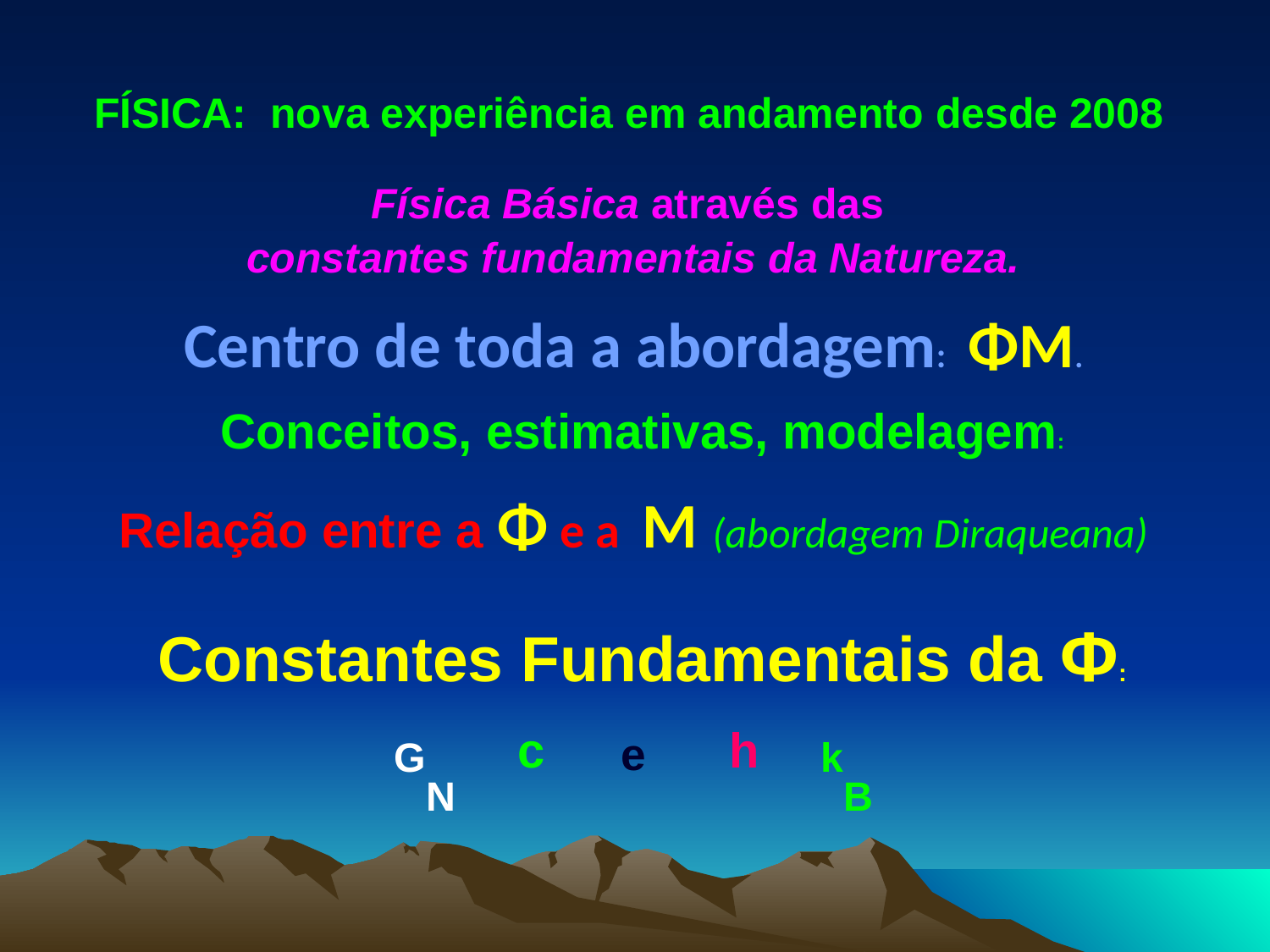

# FÍSICA:  nova experiência em andamento desde 2008
Física Básica através das
constantes fundamentais da Natureza.

Centro de toda a abordagem:  ΦΜ.
 Conceitos, estimativas, modelagem:

Relação entre a Φ e a  Μ (abordagem Diraqueana)

 Constantes Fundamentais da Φ:
GN    c     e     h   kB